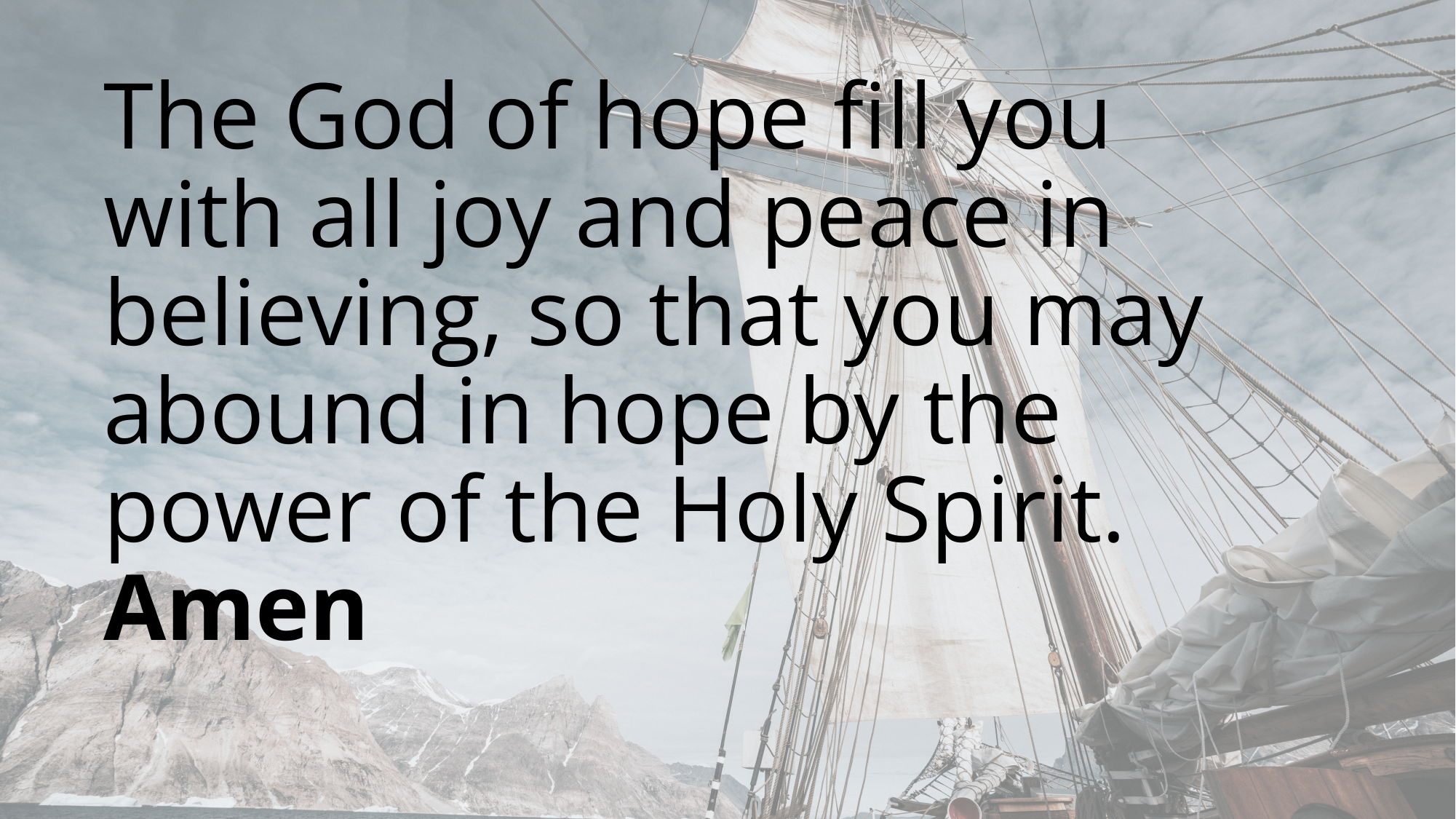

The God of hope fill you with all joy and peace in believing, so that you may abound in hope by the power of the Holy Spirit. Amen